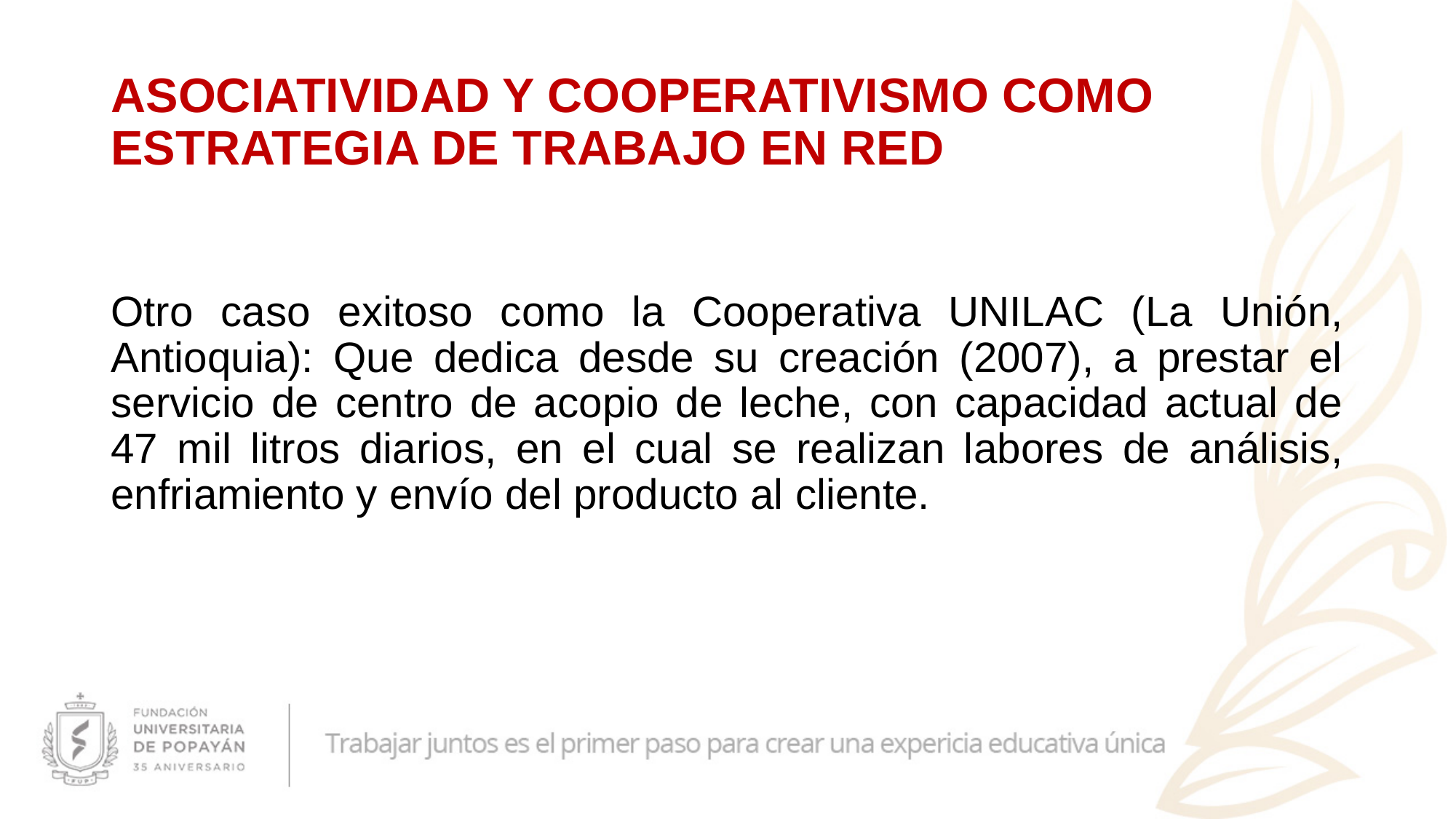

# ASOCIATIVIDAD Y COOPERATIVISMO COMO ESTRATEGIA DE TRABAJO EN RED

Otro caso exitoso como la Cooperativa UNILAC (La Unión, Antioquia): Que dedica desde su creación (2007), a prestar el servicio de centro de acopio de leche, con capacidad actual de 47 mil litros diarios, en el cual se realizan labores de análisis, enfriamiento y envío del producto al cliente.